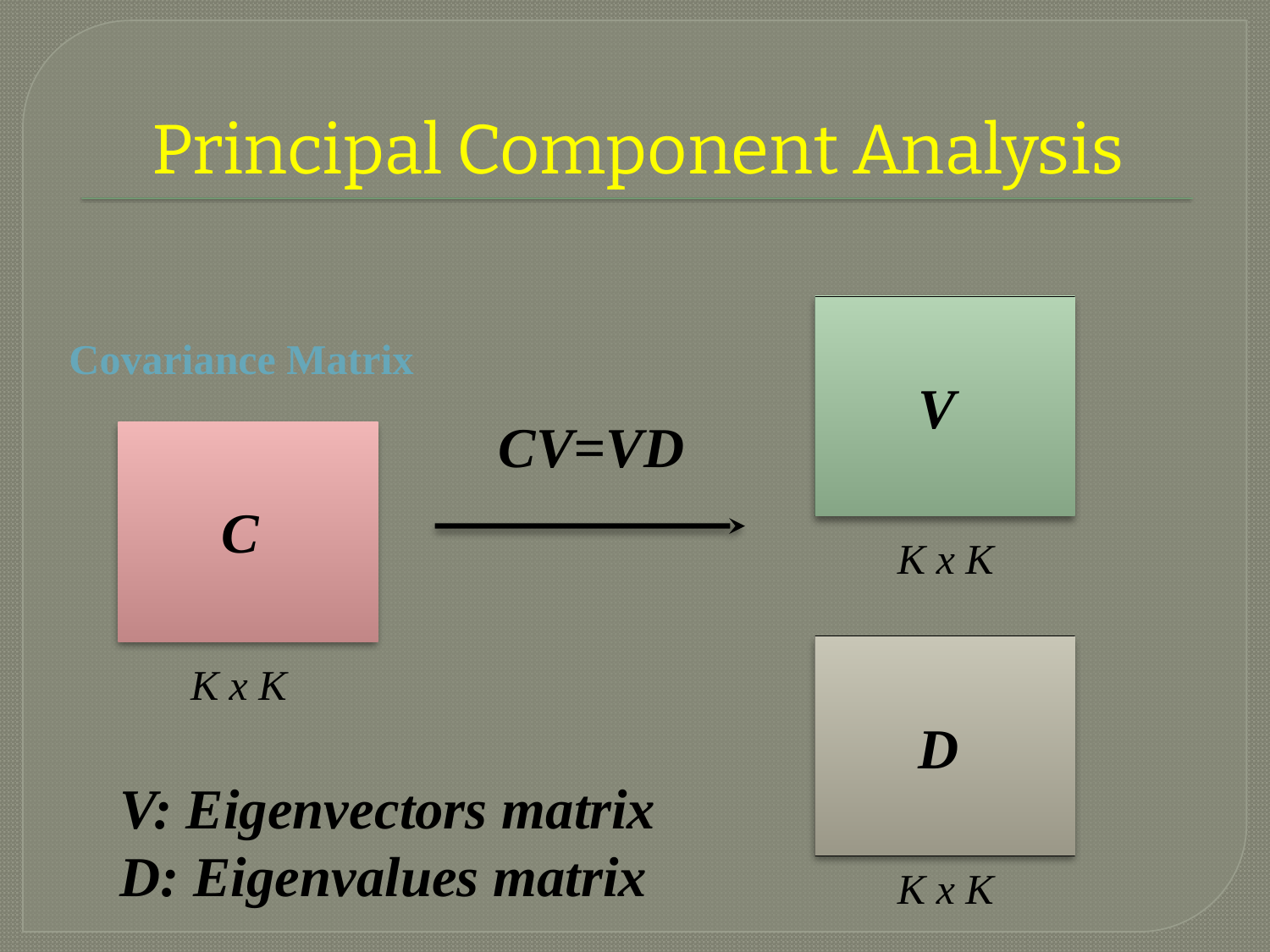

# Principal Component Analysis

Covariance Matrix
V
CV=VD

C

K x K

K x K
D
V: Eigenvectors matrix
D: Eigenvalues matrix
K x K